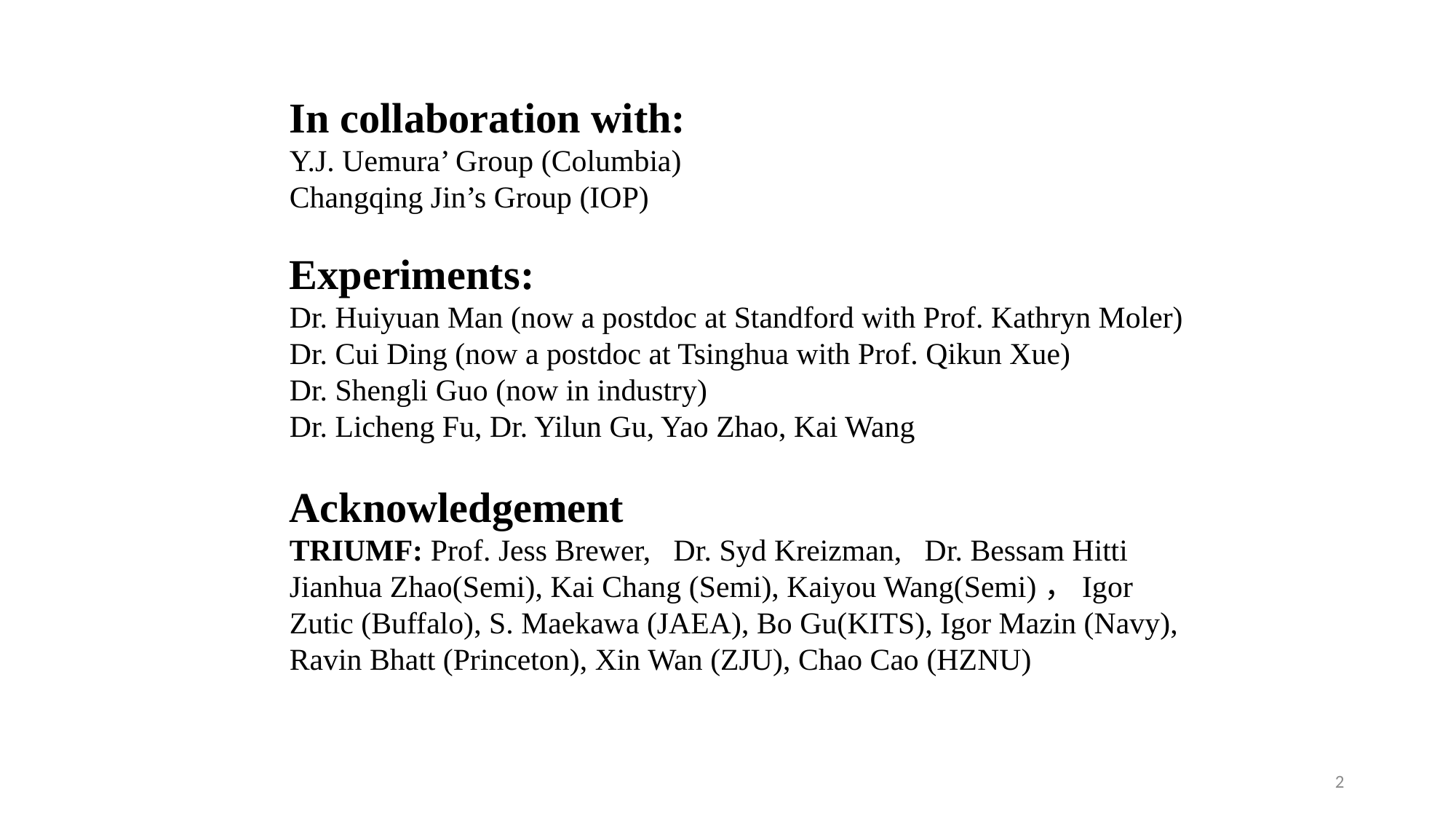

In collaboration with:
Y.J. Uemura’ Group (Columbia)
Changqing Jin’s Group (IOP)

Experiments:
Dr. Huiyuan Man (now a postdoc at Standford with Prof. Kathryn Moler)
Dr. Cui Ding (now a postdoc at Tsinghua with Prof. Qikun Xue)
Dr. Shengli Guo (now in industry)
Dr. Licheng Fu, Dr. Yilun Gu, Yao Zhao, Kai Wang

Acknowledgement
TRIUMF: Prof. Jess Brewer,   Dr. Syd Kreizman,   Dr. Bessam Hitti
Jianhua Zhao(Semi), Kai Chang (Semi), Kaiyou Wang(Semi)，Igor Zutic (Buffalo), S. Maekawa (JAEA), Bo Gu(KITS), Igor Mazin (Navy), Ravin Bhatt (Princeton), Xin Wan (ZJU), Chao Cao (HZNU)

2